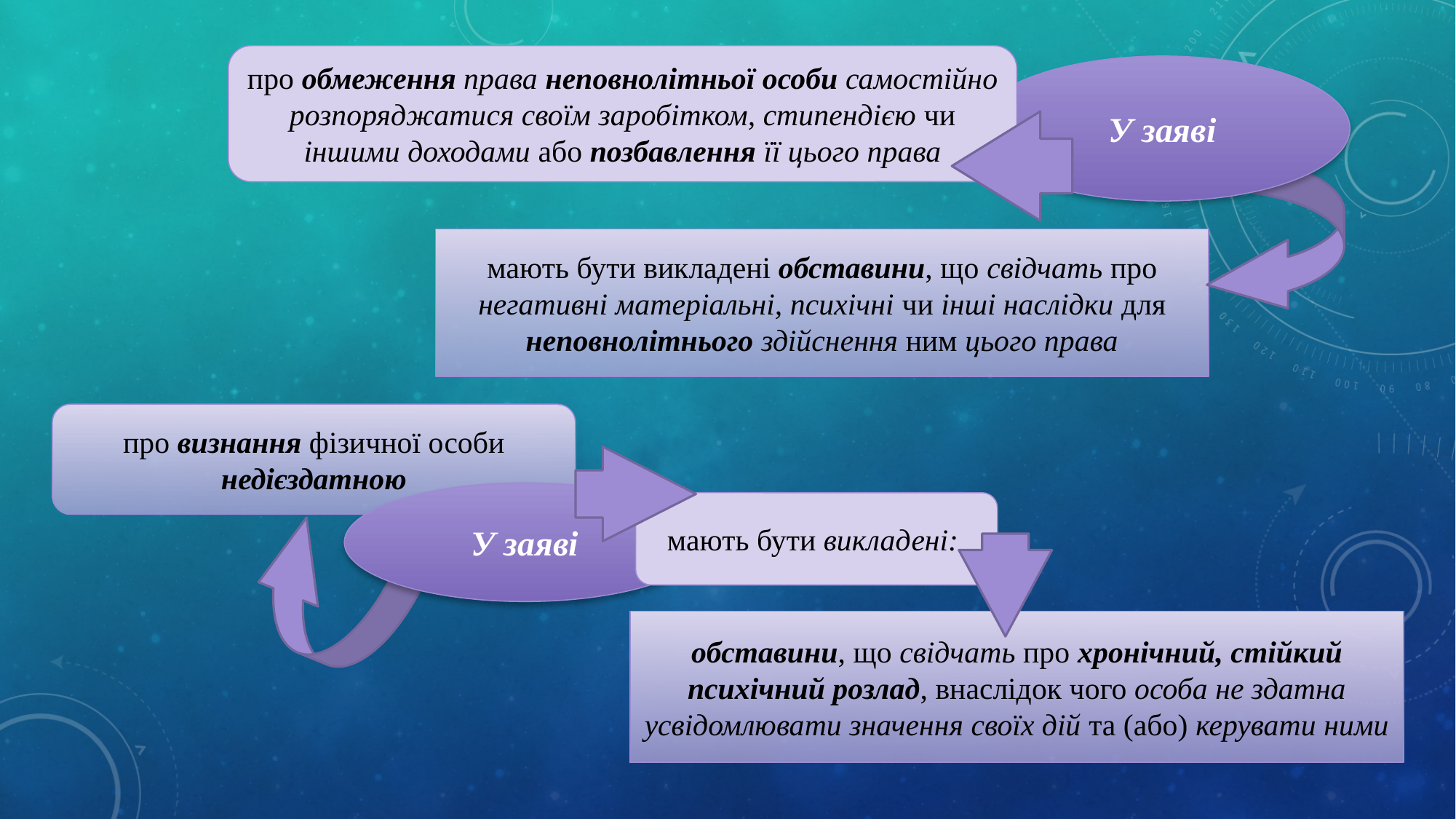

про обмеження права неповнолітньої особи самостійно розпоряджатися своїм заробітком, стипендією чи іншими доходами або позбавлення її цього права
У заяві

мають бути викладені обставини, що свідчать про негативні матеріальні, психічні чи інші наслідки для неповнолітнього здійснення ним цього права
про визнання фізичної особи недієздатною

У заяві
мають бути викладені:

обставини, що свідчать про хронічний, стійкий психічний розлад, внаслідок чого особа не здатна усвідомлювати значення своїх дій та (або) керувати ними